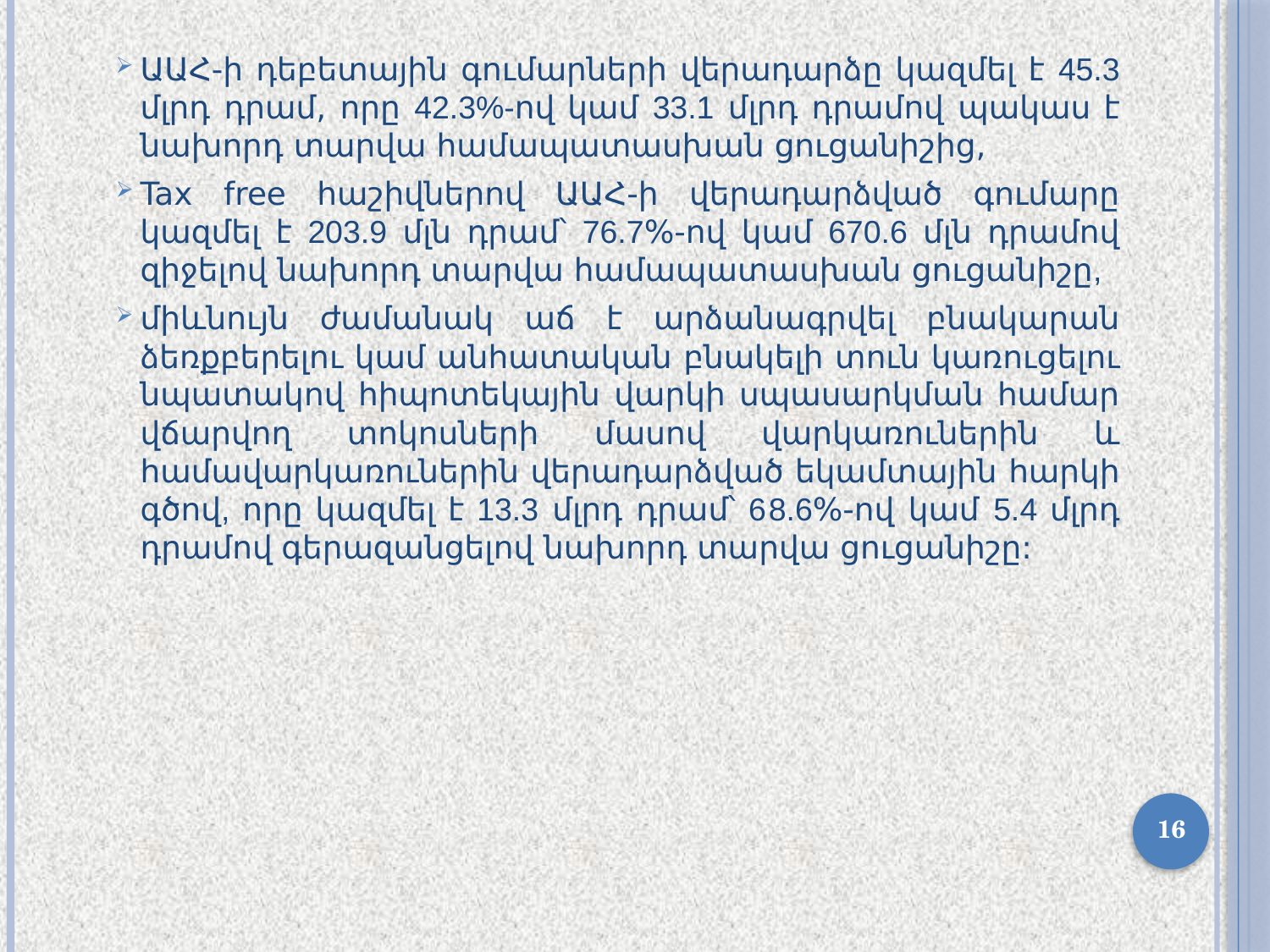

ԱԱՀ-ի դեբետային գումարների վերադարձը կազմել է 45.3 մլրդ դրամ, որը 42.3%-ով կամ 33.1 մլրդ դրամով պակաս է նախորդ տարվա համապատասխան ցուցանիշից,
Tax free հաշիվներով ԱԱՀ‑ի վերադարձված գումարը կազմել է 203.9 մլն դրամ՝ 76.7%‑ով կամ 670.6 մլն դրամով զիջելով նախորդ տարվա համապատասխան ցուցանիշը,
միևնույն ժամանակ աճ է արձանագրվել բնակարան ձեռքբերելու կամ անհատական բնակելի տուն կառու­ցելու նպատակով հիպոտեկային վարկի սպասարկման համար վճարվող տոկոսների մասով վարկառու­ներին և համավարկառուներին վերադարձված եկամտային հարկի գծով, որը կազմել է 13.3 մլրդ դրամ՝ 68.6%-ով կամ 5.4 մլրդ դրամով գերազանցելով նախորդ տարվա ցուցանիշը:
16